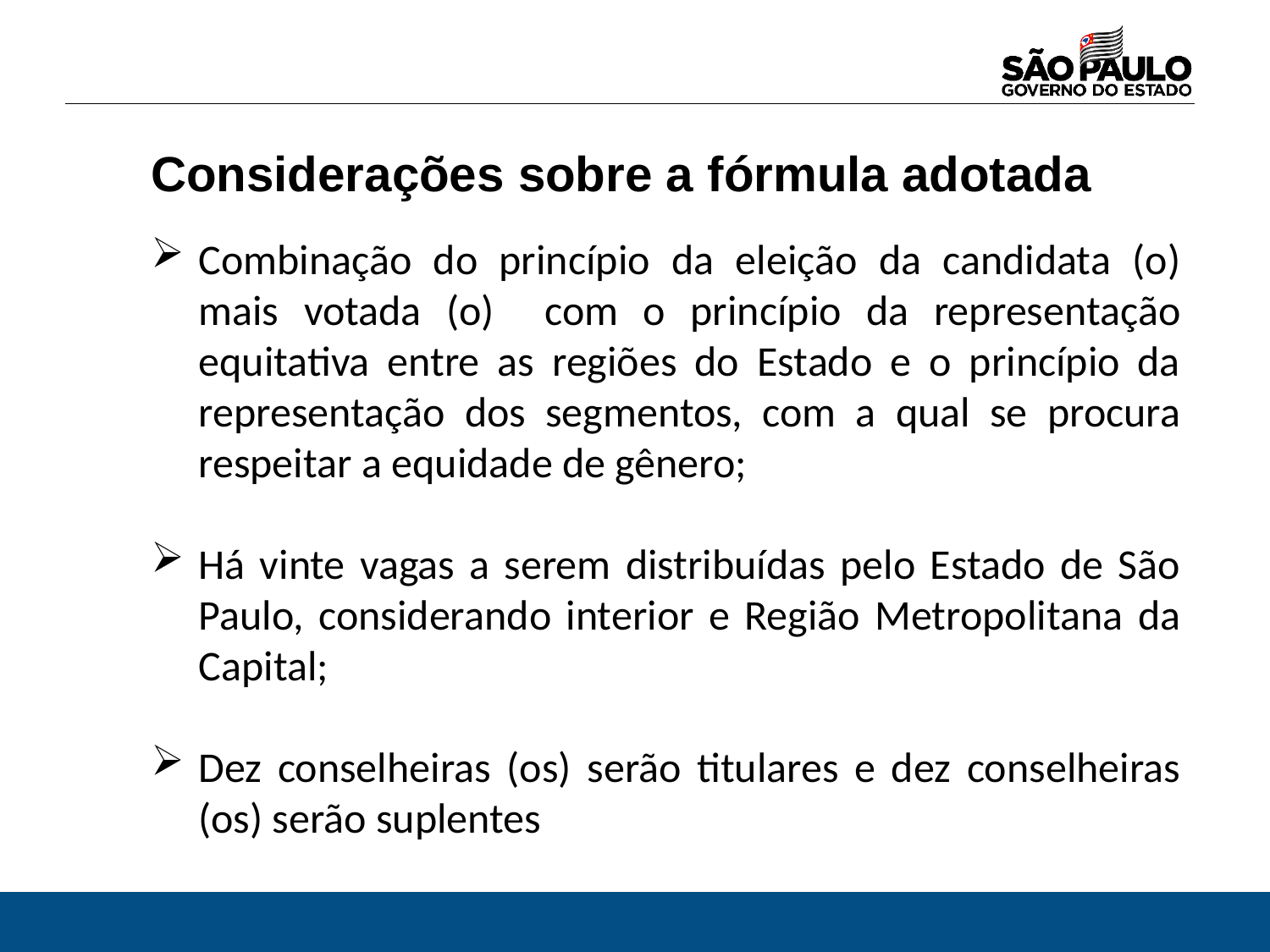

Considerações sobre a fórmula adotada

Combinação do princípio da eleição da candidata (o) mais votada (o)  com o princípio da representação equitativa entre as regiões do Estado e o princípio da representação dos segmentos, com a qual se procura respeitar a equidade de gênero;

Há vinte vagas a serem distribuídas pelo Estado de São Paulo, considerando interior e Região Metropolitana da Capital;

Dez conselheiras (os) serão titulares e dez conselheiras (os) serão suplentes